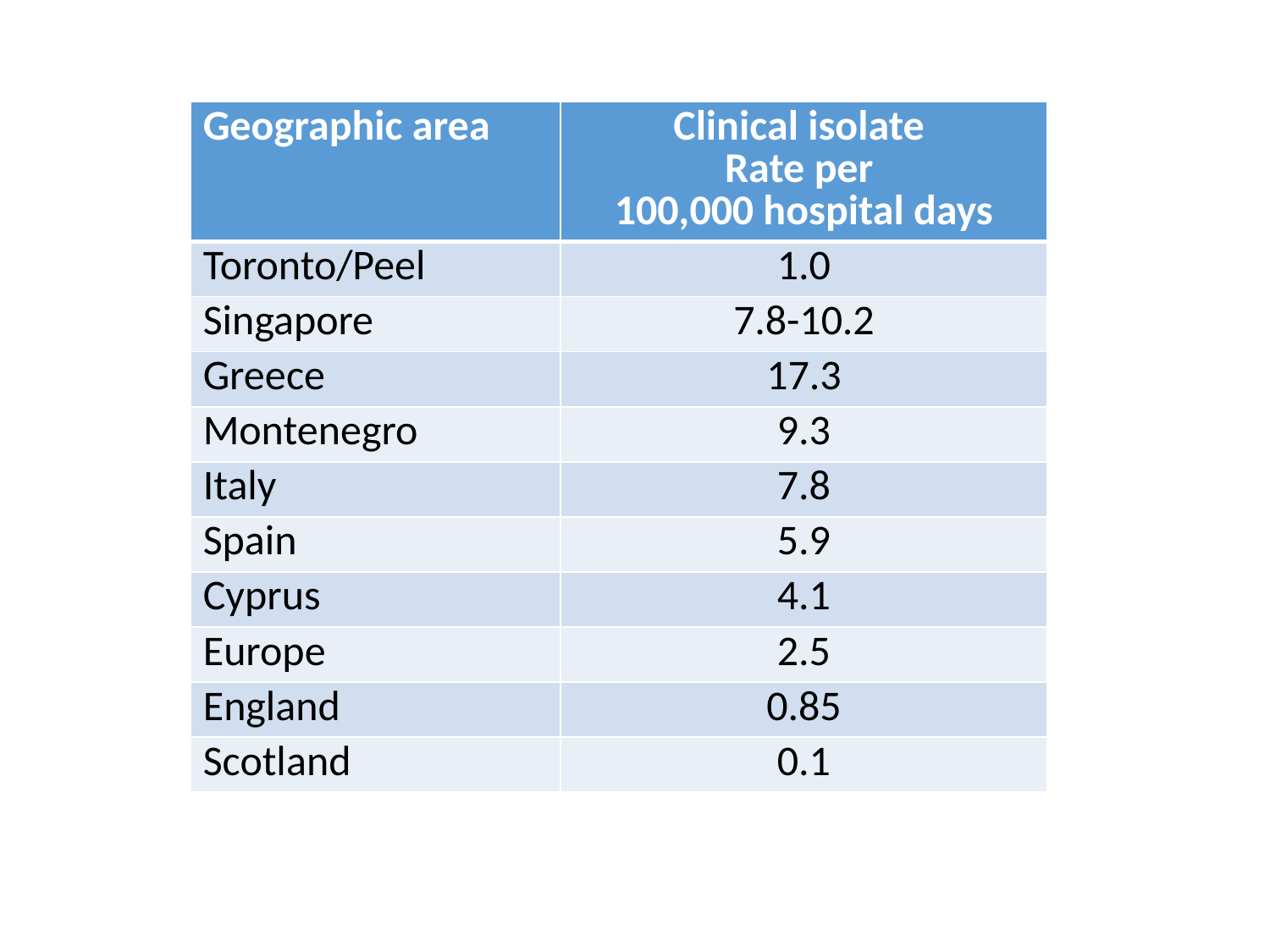

| Geographic area | Clinical isolate Rate per 100,000 hospital days |
| --- | --- |
| Toronto/Peel | 1.0 |
| Singapore | 7.8-10.2 |
| Greece | 17.3 |
| Montenegro | 9.3 |
| Italy | 7.8 |
| Spain | 5.9 |
| Cyprus | 4.1 |
| Europe | 2.5 |
| England | 0.85 |
| Scotland | 0.1 |